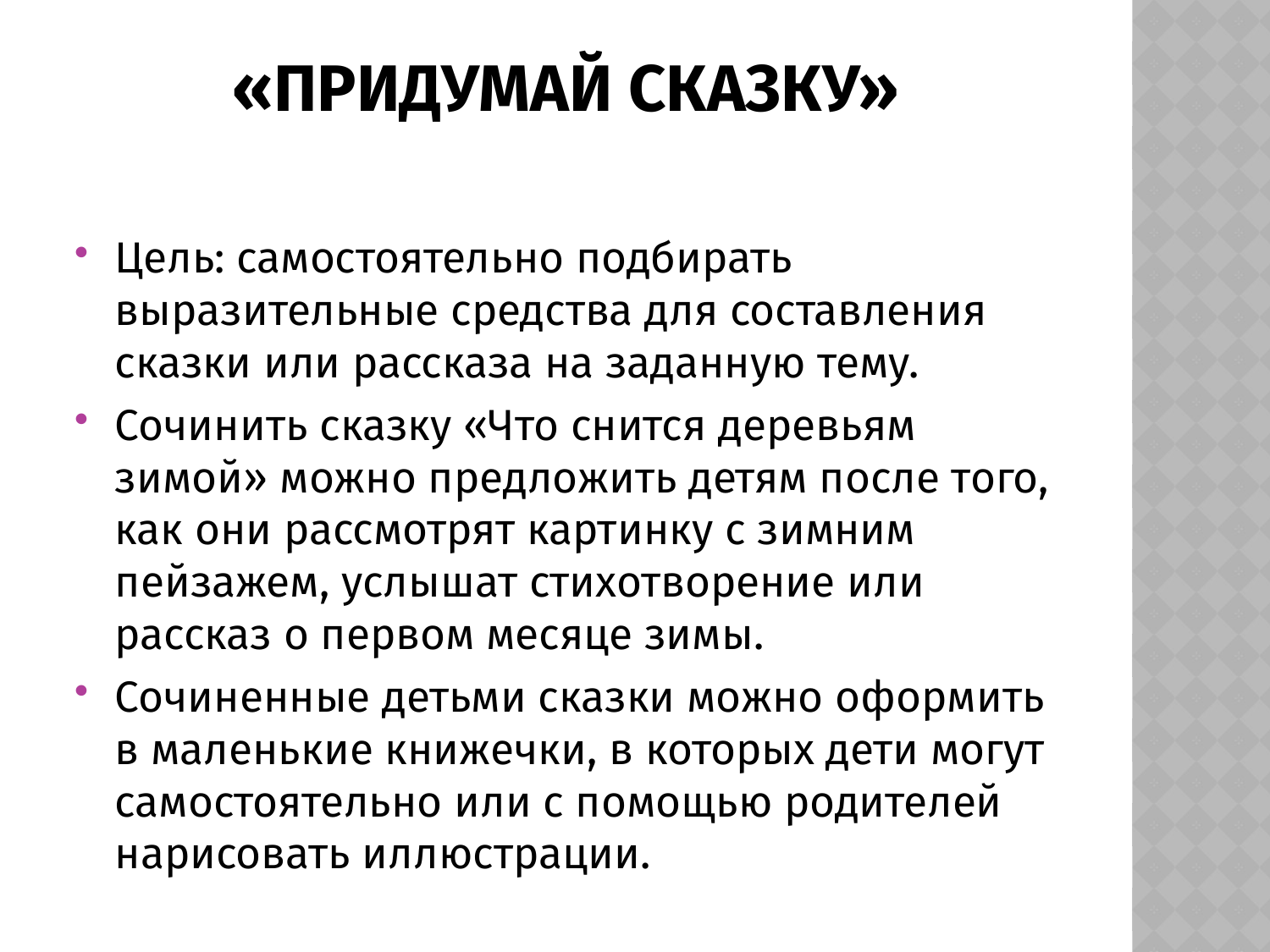

# «ПРИДУМАЙ СКАЗКУ»
Цель: самостоятельно подбирать выразительные средства для составления сказки или рассказа на заданную тему.
Сочинить сказку «Что снится деревьям зимой» можно предложить детям после того, как они рассмотрят картинку с зимним пейзажем, услышат стихотворение или рассказ о первом месяце зимы.
Сочиненные детьми сказки можно оформить в маленькие книжечки, в которых дети могут самостоятельно или с помощью родителей нарисовать иллюстрации.